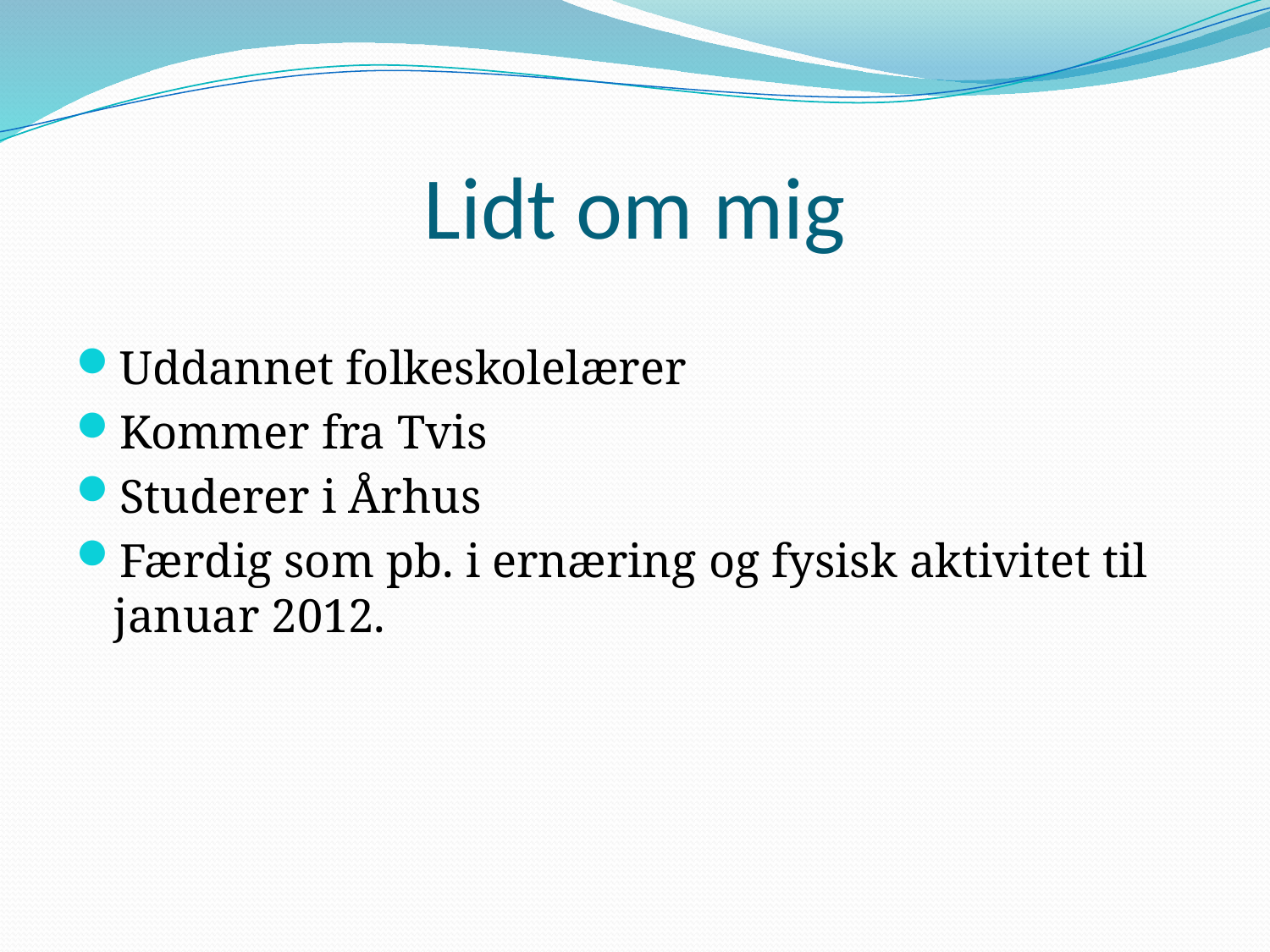

# Lidt om mig

Uddannet folkeskolelærer
Kommer fra Tvis
Studerer i Århus
Færdig som pb. i ernæring og fysisk aktivitet til januar 2012.